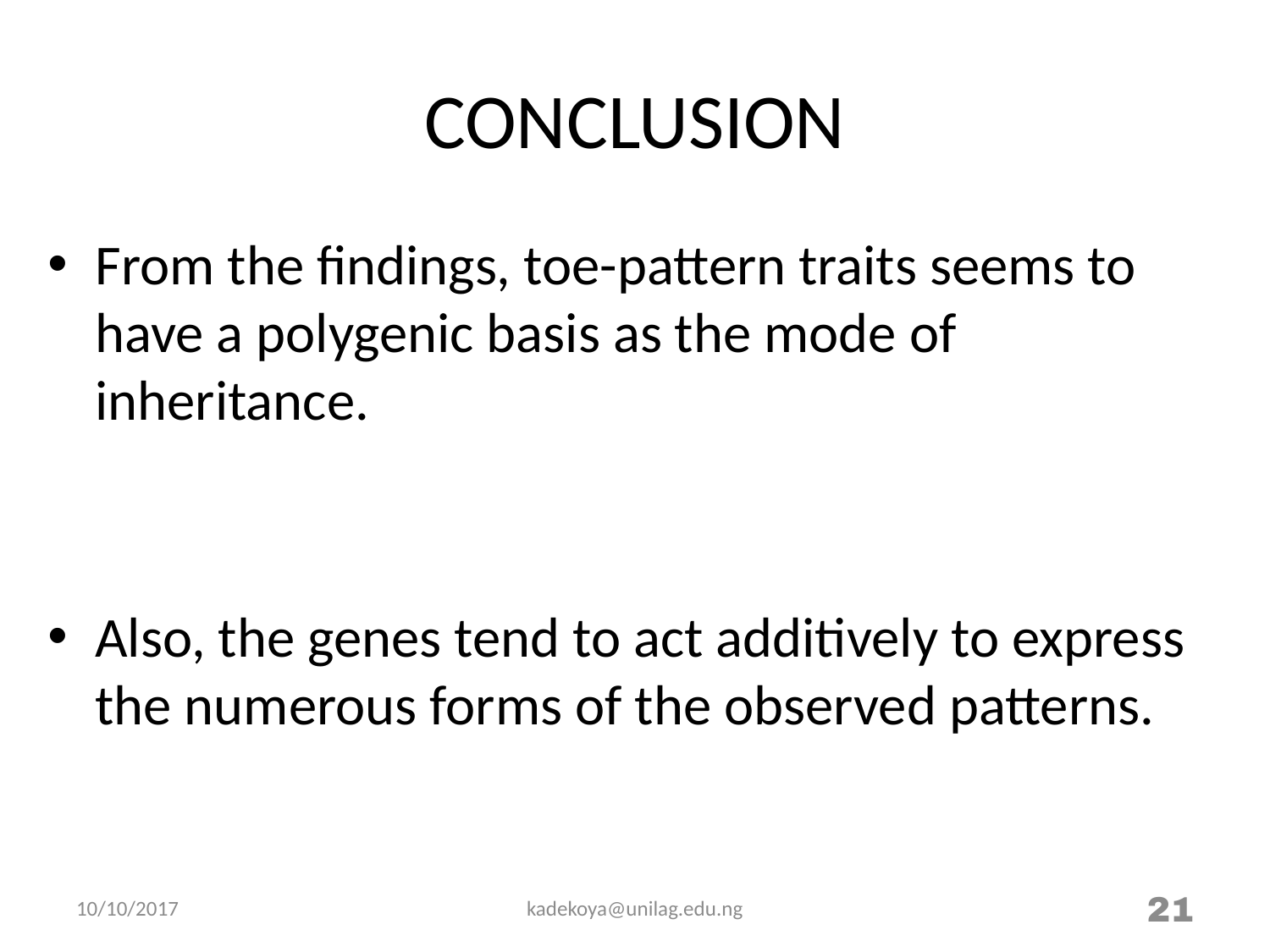

# CONCLUSION
From the findings, toe-pattern traits seems to have a polygenic basis as the mode of inheritance.

Also, the genes tend to act additively to express the numerous forms of the observed patterns.
10/10/2017
kadekoya@unilag.edu.ng
21